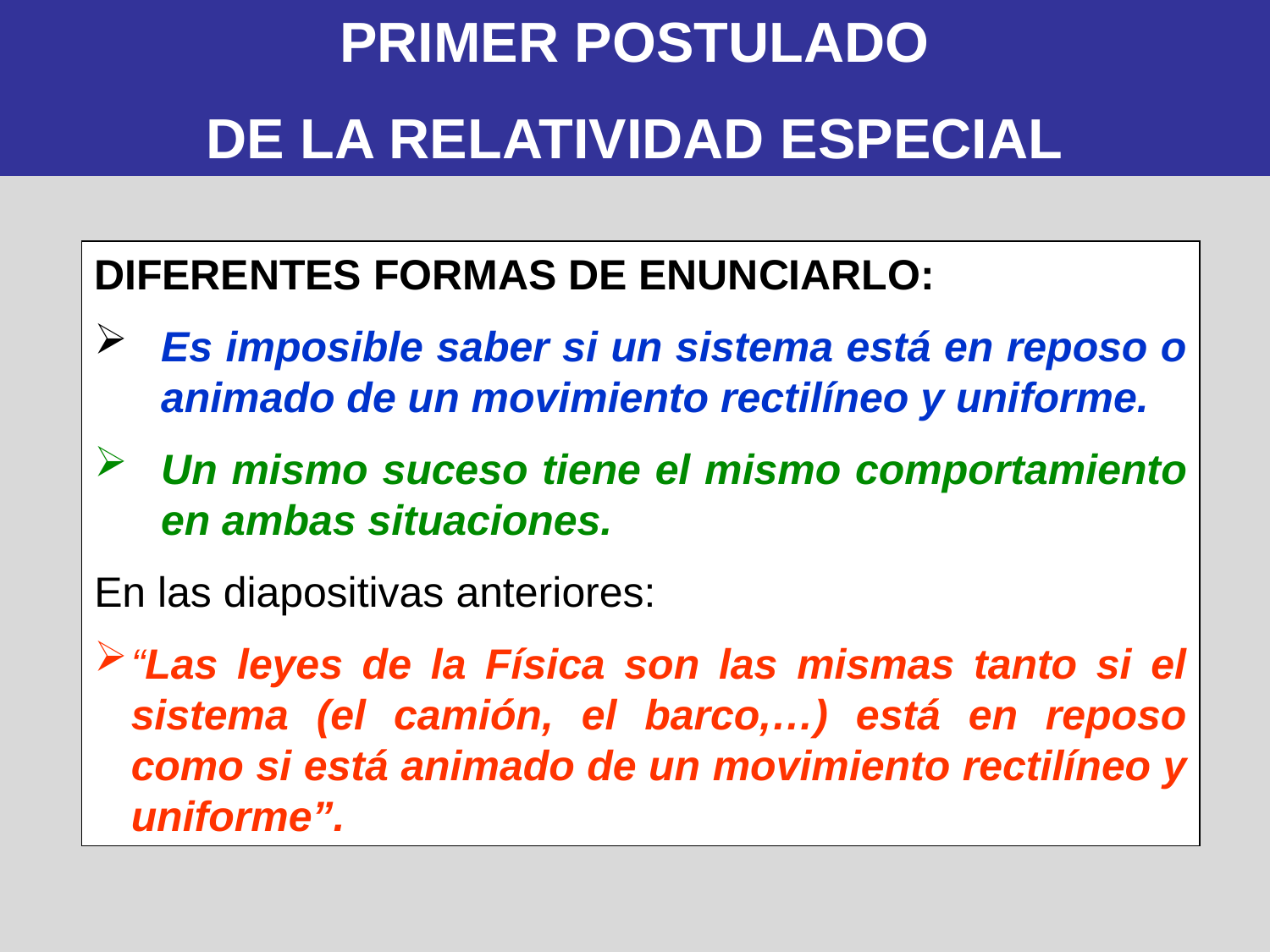

PRIMER POSTULADO
DE LA RELATIVIDAD ESPECIAL
DIFERENTES FORMAS DE ENUNCIARLO:
	Es imposible saber si un sistema está en reposo o 	animado de un movimiento rectilíneo y uniforme.
	Un mismo suceso tiene el mismo comportamiento 	en ambas situaciones.
En las diapositivas anteriores:
“Las leyes de la Física son las mismas tanto si el sistema (el camión, el barco,…) está en reposo como si está animado de un movimiento rectilíneo y uniforme”.